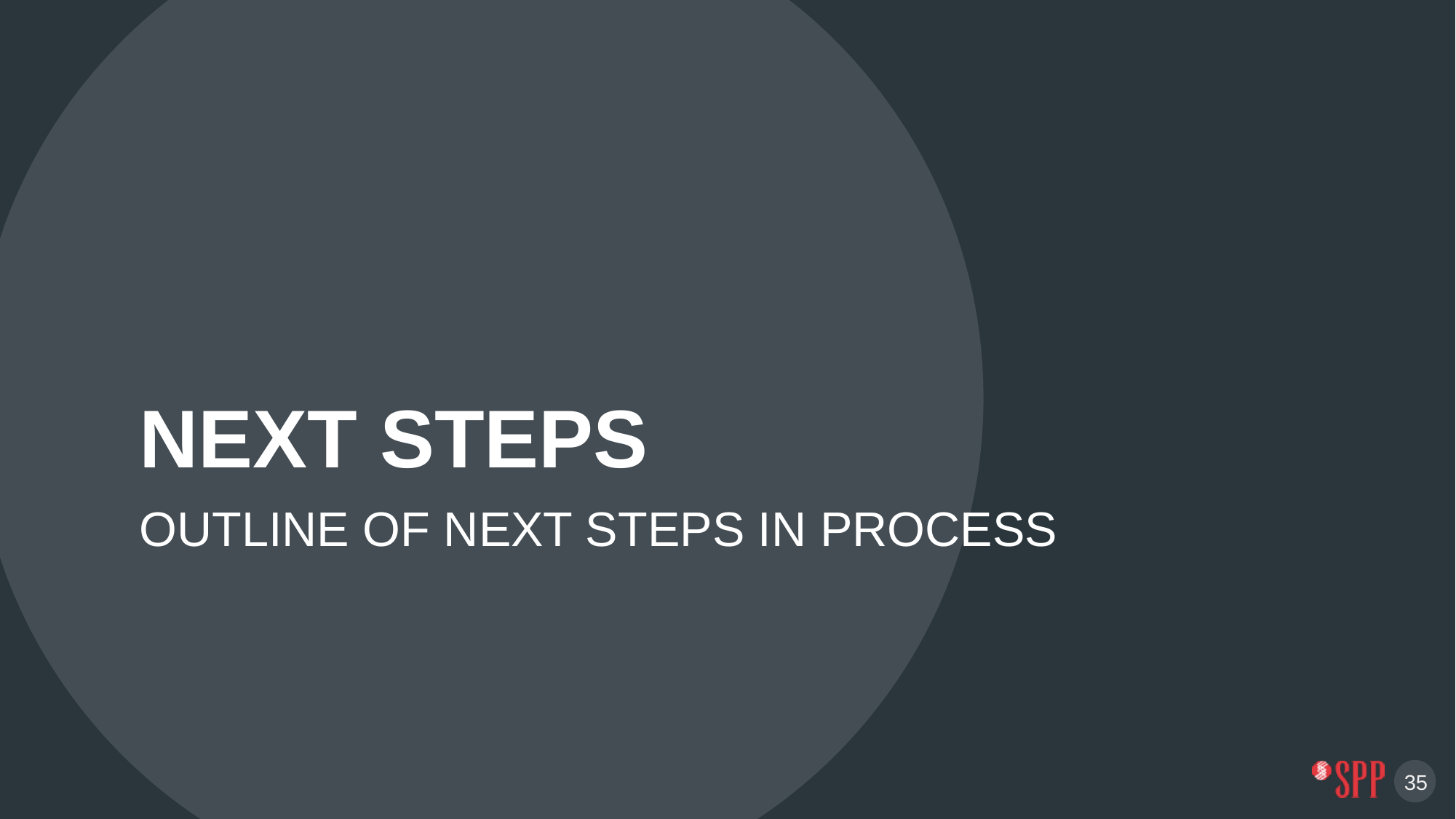

# Next steps
Outline of next steps in process